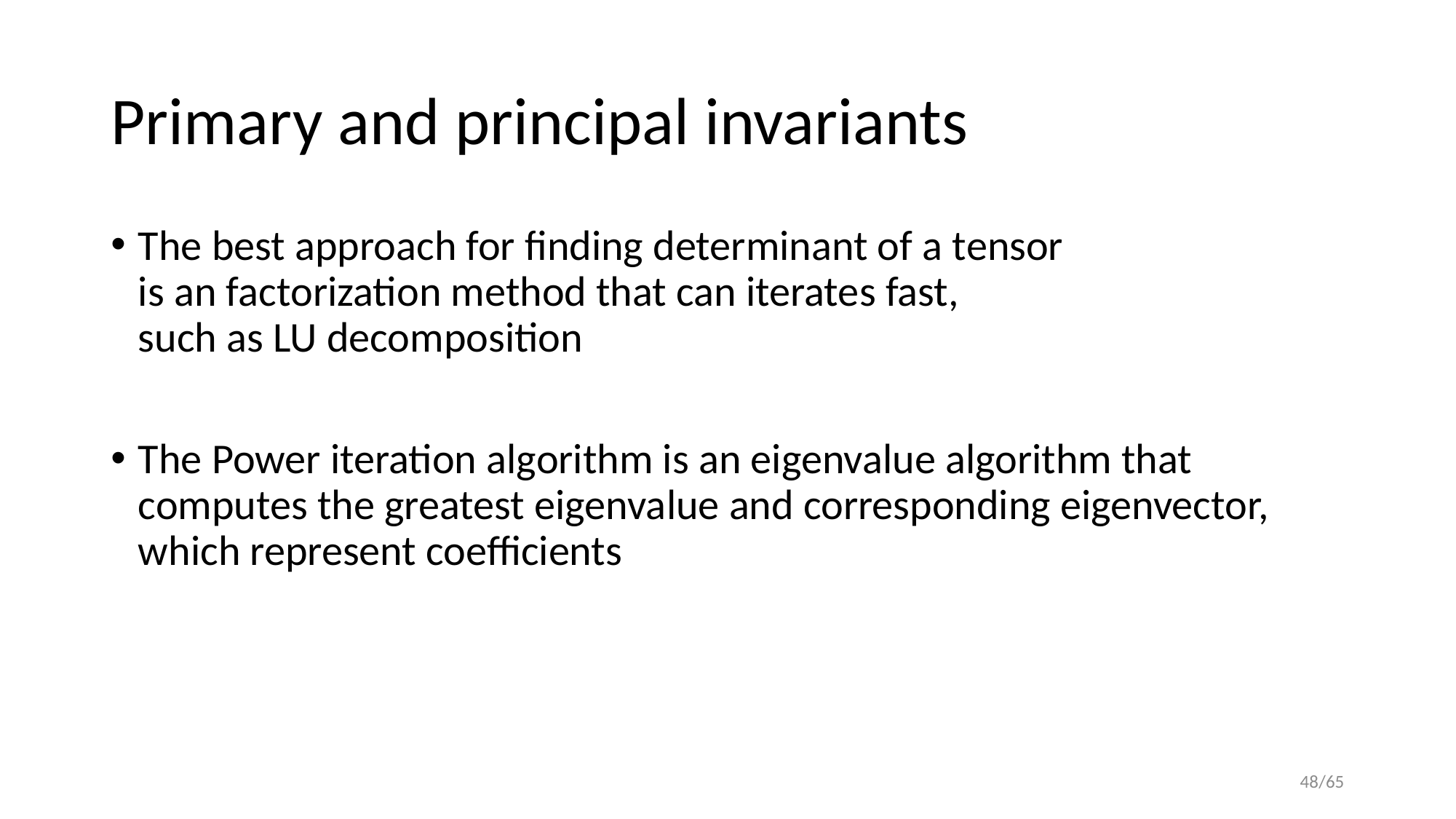

# Primary and principal invariants
The best approach for finding determinant of a tensor
is an factorization method that can iterates fast,
such as LU decomposition

The Power iteration algorithm is an eigenvalue algorithm that computes the greatest eigenvalue and corresponding eigenvector,
which represent coefficients

48